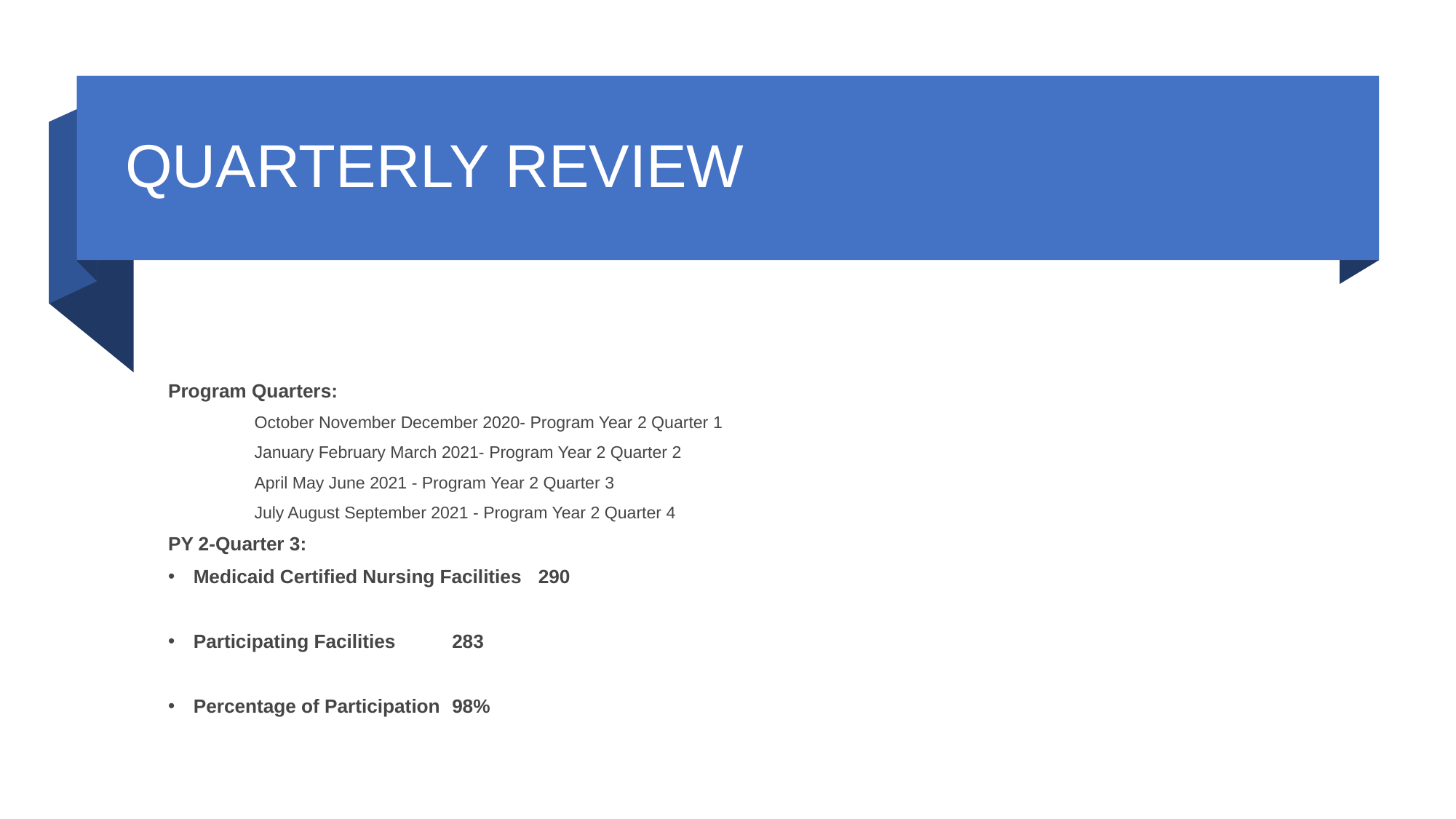

# Quarterly review

Program Quarters:
			October November December 2020- Program Year 2 Quarter 1
			January February March 2021- Program Year 2 Quarter 2
			April May June 2021 - Program Year 2 Quarter 3
			July August September 2021 - Program Year 2 Quarter 4
PY 2-Quarter 3:
Medicaid Certified Nursing Facilities		290

Participating Facilities			283

Percentage of Participation			98%